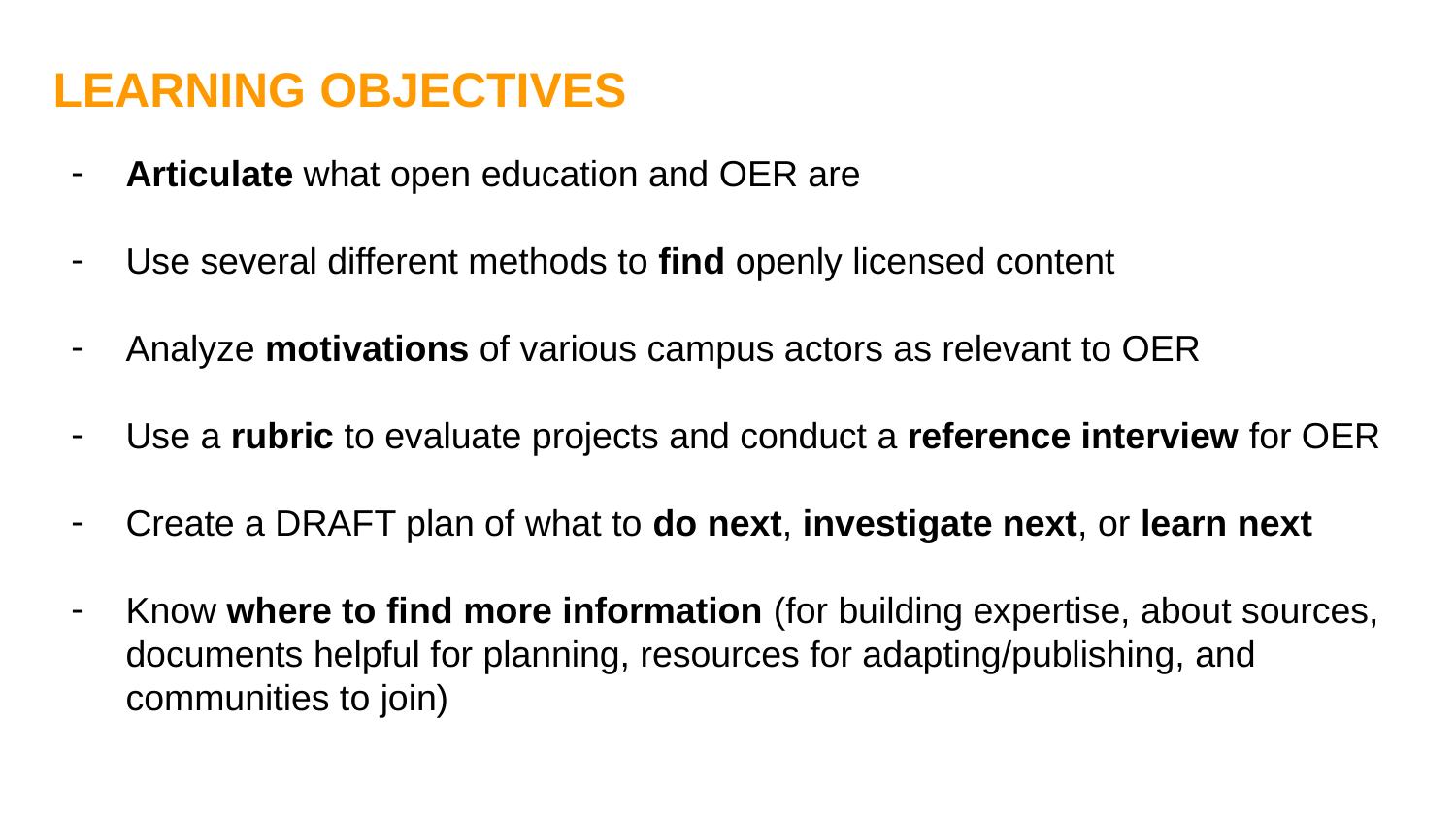

LEARNING OBJECTIVES

Articulate what open education and OER are

Use several different methods to find openly licensed content

Analyze motivations of various campus actors as relevant to OER

Use a rubric to evaluate projects and conduct a reference interview for OER

Create a DRAFT plan of what to do next, investigate next, or learn next

Know where to find more information (for building expertise, about sources, documents helpful for planning, resources for adapting/publishing, and communities to join)